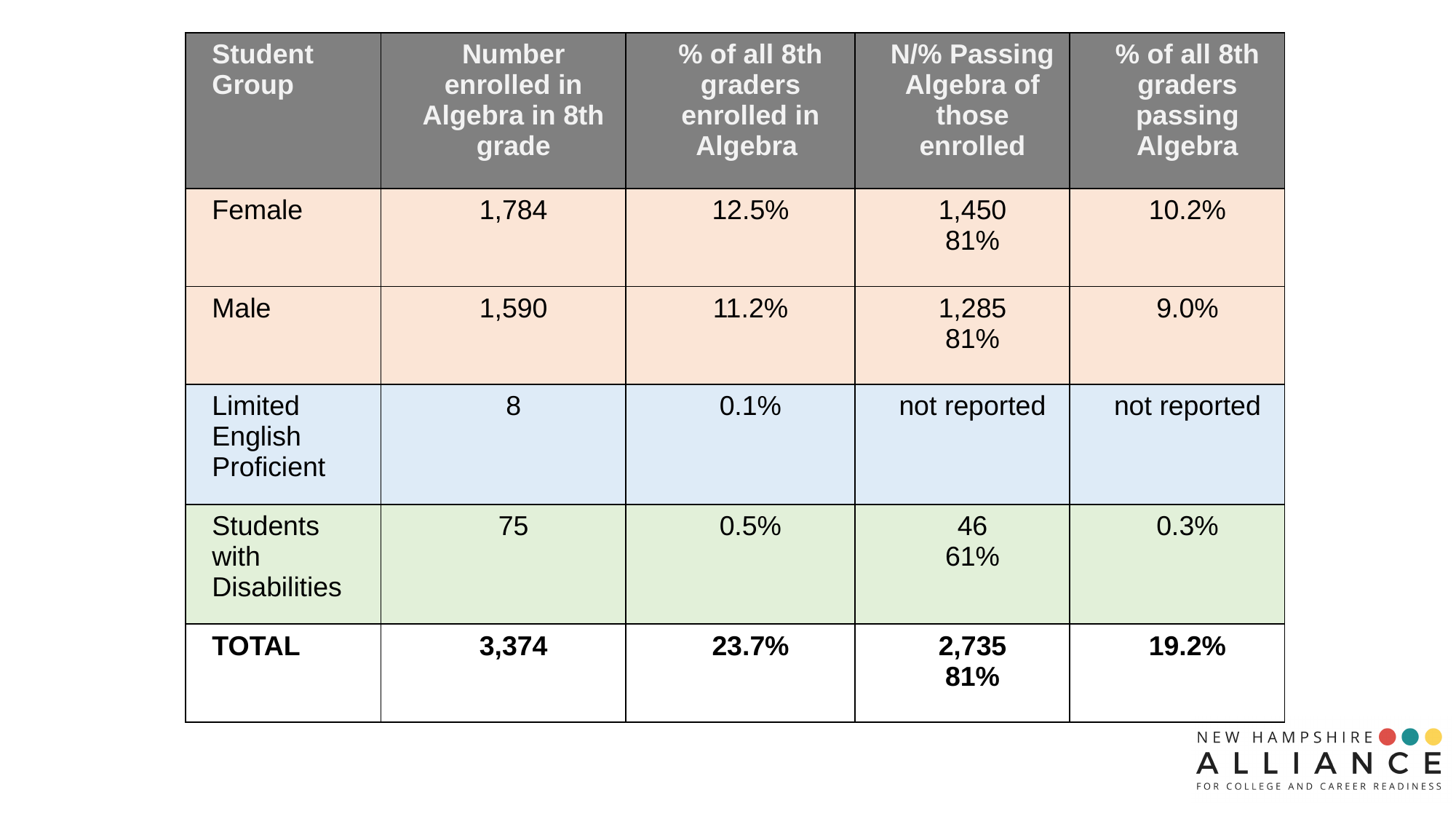

| Student Group | Number enrolled in Algebra in 8th grade | % of all 8th graders enrolled in Algebra | N/% Passing Algebra of those enrolled | % of all 8th graders passing Algebra |
| --- | --- | --- | --- | --- |
| Female | 1,784 | 12.5% | 1,450 81% | 10.2% |
| Male | 1,590 | 11.2% | 1,285 81% | 9.0% |
| Limited English Proficient | 8 | 0.1% | not reported | not reported |
| Students with Disabilities | 75 | 0.5% | 46 61% | 0.3% |
| TOTAL | 3,374 | 23.7% | 2,735 81% | 19.2% |